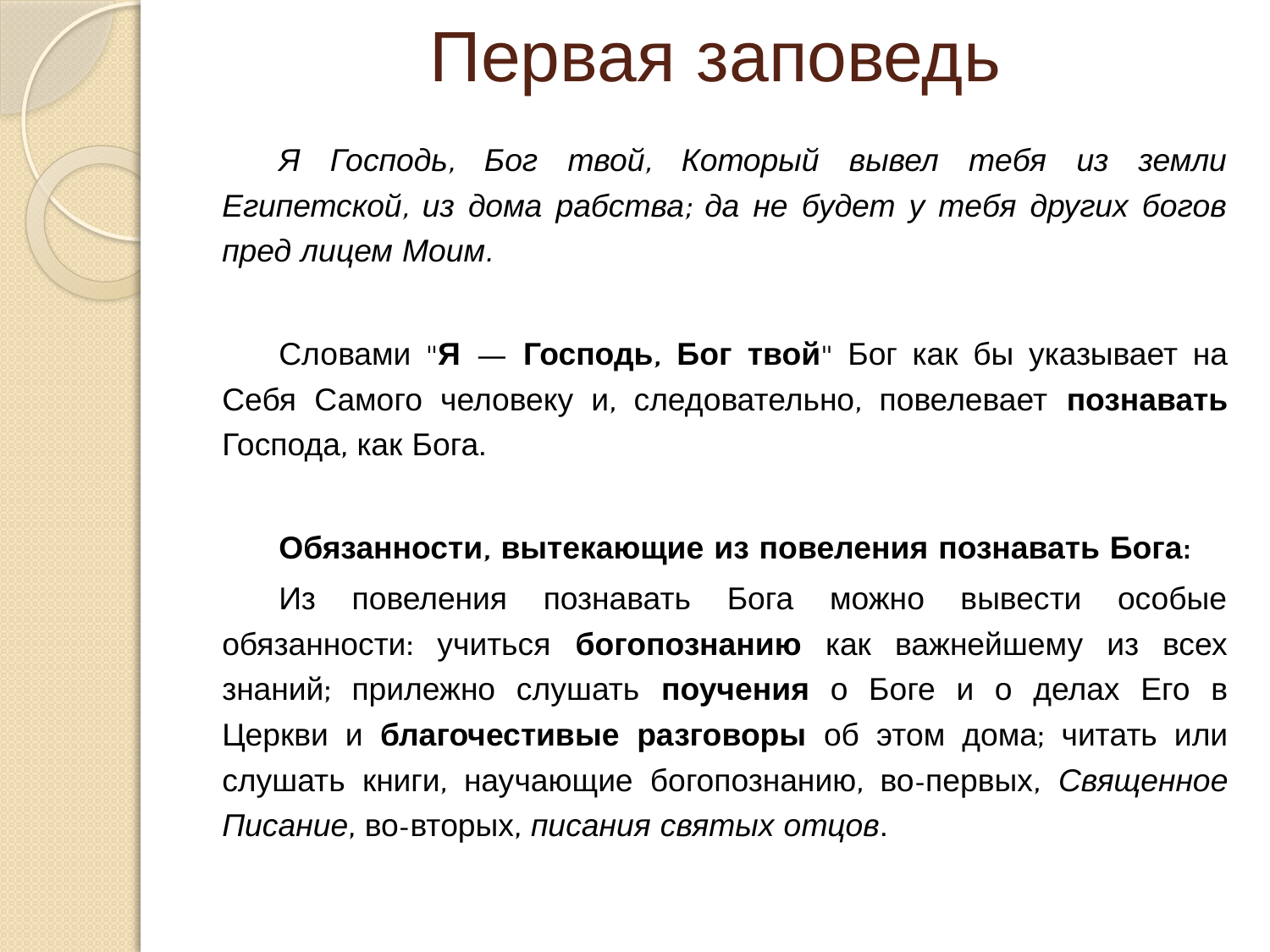

# Первая заповедь
Я Господь, Бог твой, Который вывел тебя из земли Египетской, из дома рабства; да не будет у тебя других богов пред лицем Моим.

Словами "Я — Господь, Бог твой" Бог как бы указывает на Себя Самого человеку и, следовательно, повелевает познавать Господа, как Бога.

Обязанности, вытекающие из повеления познавать Бога:
Из повеления познавать Бога можно вывести особые обязанности: учиться богопознанию как важнейшему из всех знаний; прилежно слушать поучения о Боге и о делах Его в Церкви и благочестивые разговоры об этом дома; читать или слушать книги, научающие богопознанию, во-первых, Священное Писание, во-вторых, писания святых отцов.